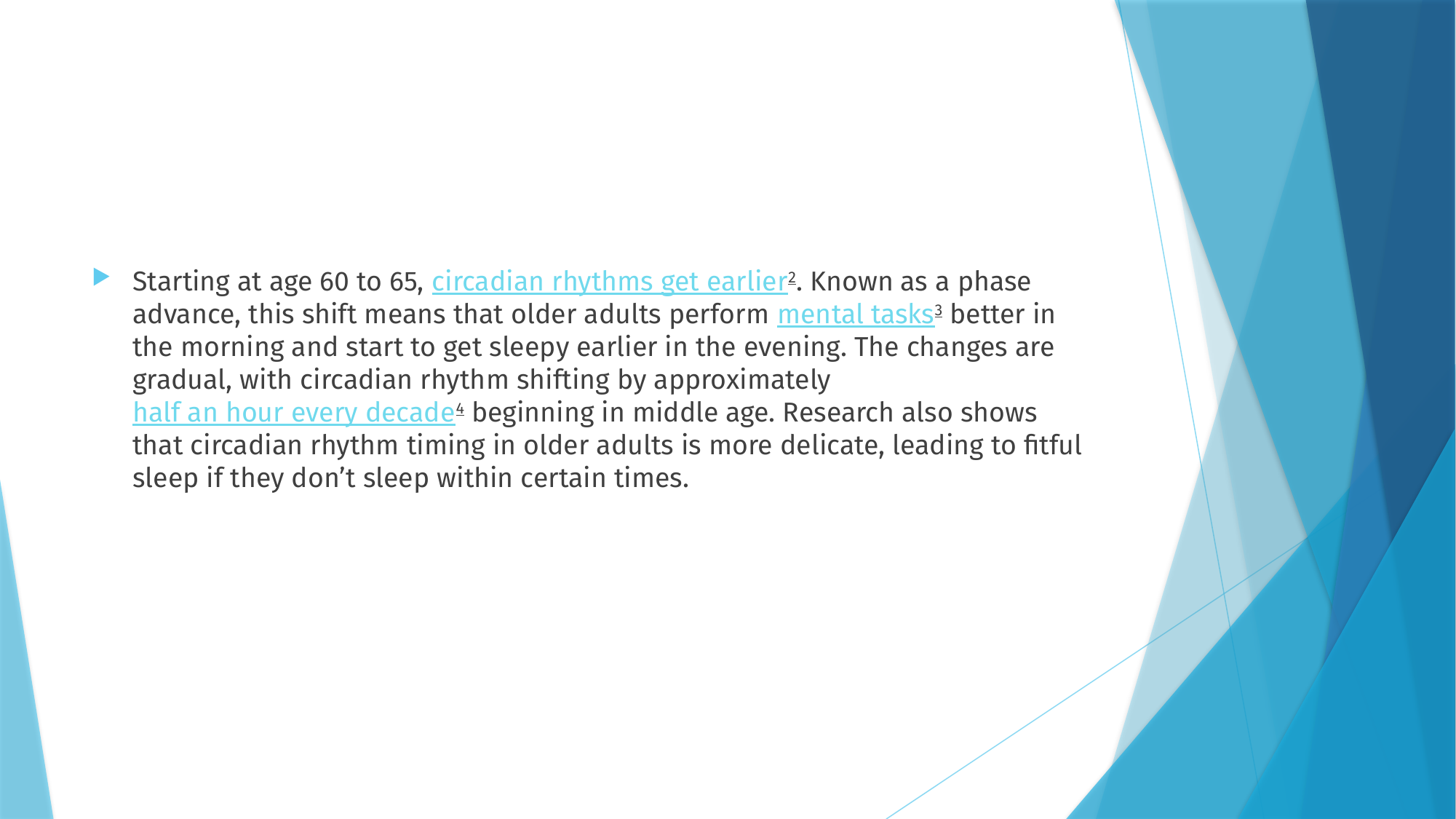

#
Starting at age 60 to 65, circadian rhythms get earlier2. Known as a phase advance, this shift means that older adults perform mental tasks3 better in the morning and start to get sleepy earlier in the evening. The changes are gradual, with circadian rhythm shifting by approximately half an hour every decade4 beginning in middle age. Research also shows that circadian rhythm timing in older adults is more delicate, leading to fitful sleep if they don’t sleep within certain times.